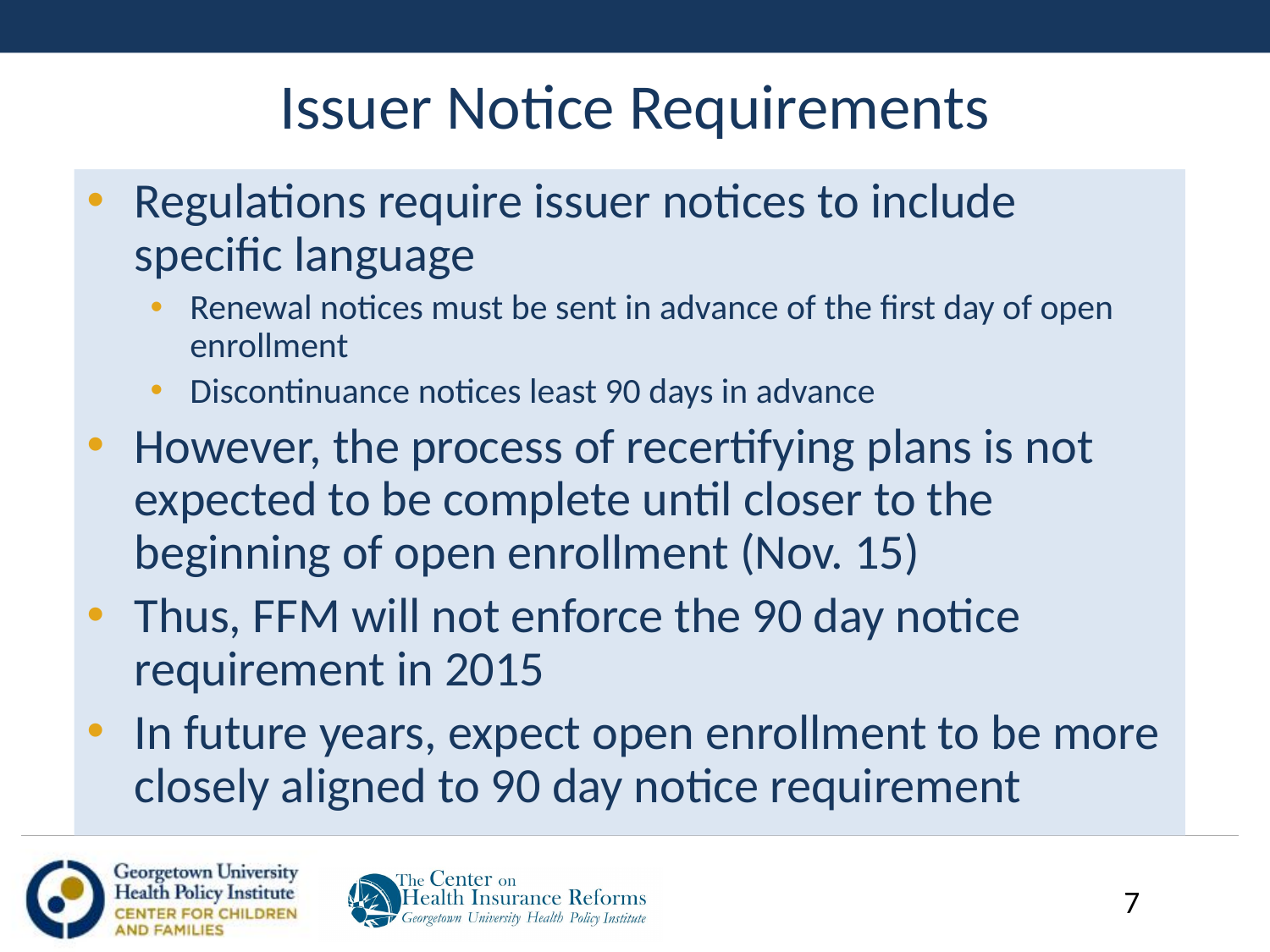

# Issuer Notice Requirements
Regulations require issuer notices to include specific language
Renewal notices must be sent in advance of the first day of open enrollment
Discontinuance notices least 90 days in advance
However, the process of recertifying plans is not expected to be complete until closer to the beginning of open enrollment (Nov. 15)
Thus, FFM will not enforce the 90 day notice requirement in 2015
In future years, expect open enrollment to be more closely aligned to 90 day notice requirement
7